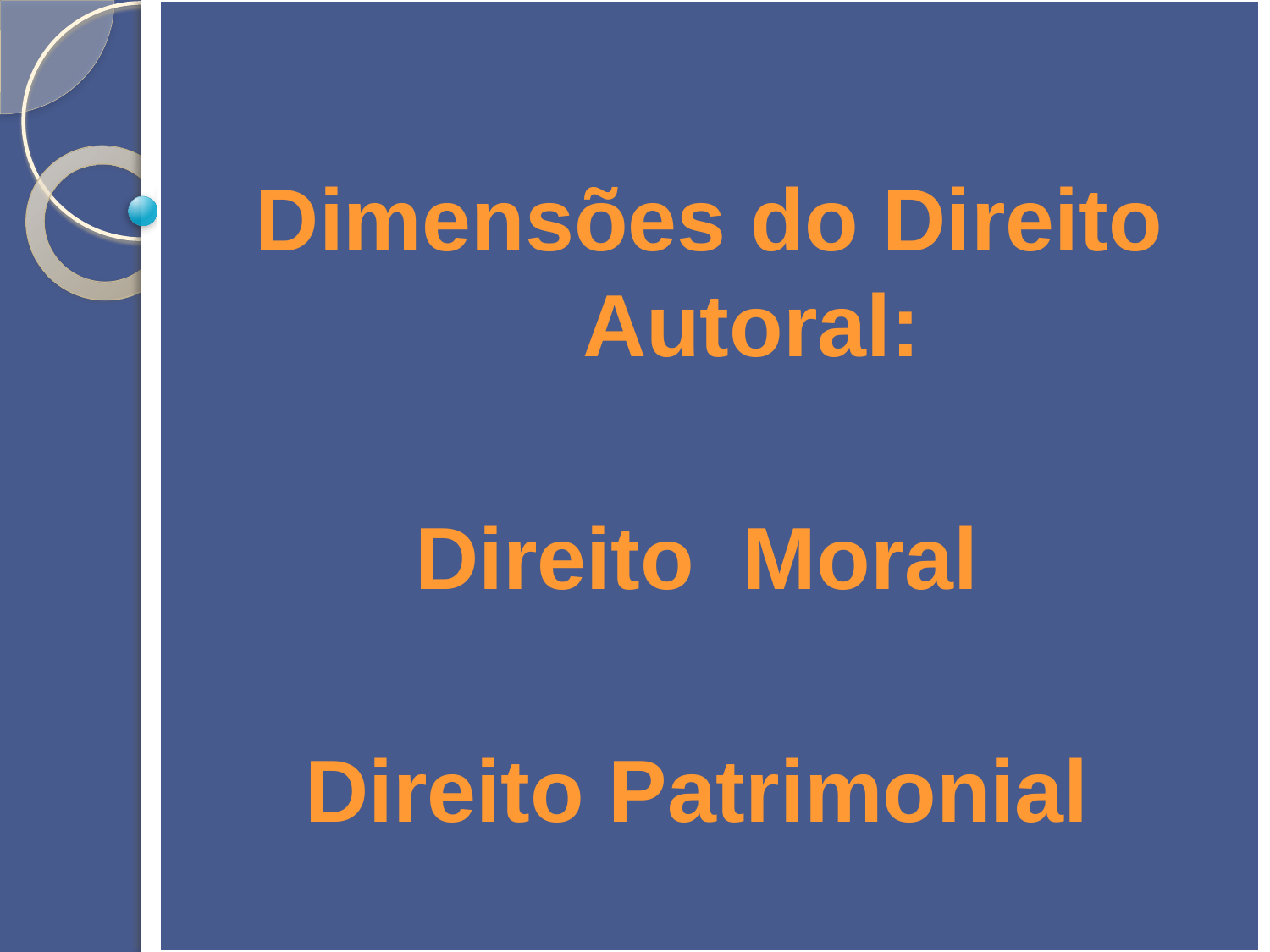

Dimensões do Direito Autoral:

Direito  Moral

Direito Patrimonial